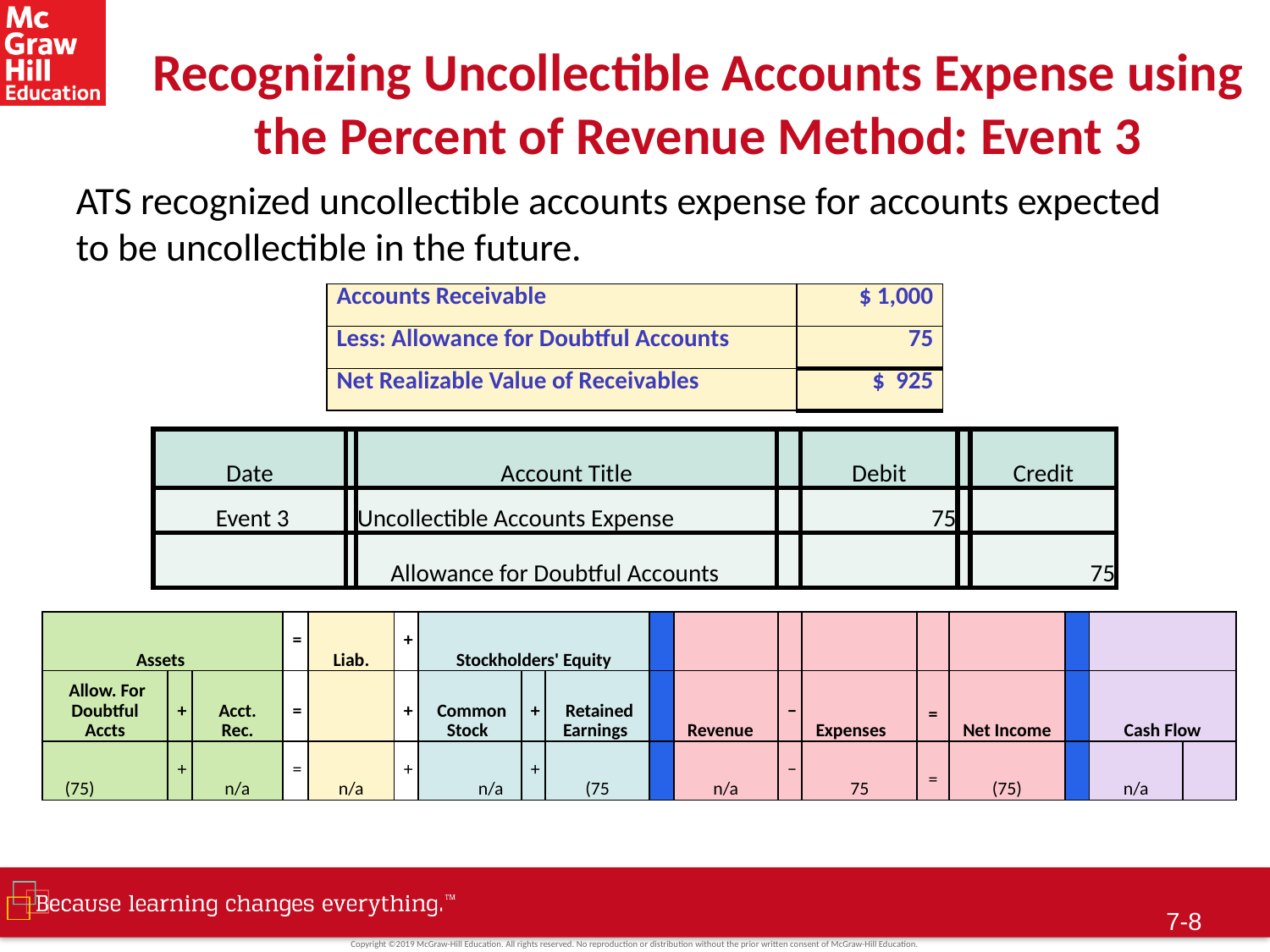

# Recognizing Uncollectible Accounts Expense using the Percent of Revenue Method: Event 3
ATS recognized uncollectible accounts expense for accounts expected to be uncollectible in the future.

| Accounts Receivable | $ 1,000 |
| --- | --- |
| Less: Allowance for Doubtful Accounts | 75 |
| Net Realizable Value of Receivables | $ 925 |
| Date |  | Account Title |  | Debit |  | Credit |
| --- | --- | --- | --- | --- | --- | --- |
| Event 3 |  | Uncollectible Accounts Expense |  | 75 |  |  |
|  |  | Allowance for Doubtful Accounts |  |  |  | 75 |
| Assets |  |  | = | Liab. | + | Stockholders' Equity |  |  |  |  |  |  |  |  |  |  |  |
| --- | --- | --- | --- | --- | --- | --- | --- | --- | --- | --- | --- | --- | --- | --- | --- | --- | --- |
| Allow. For Doubtful Accts | + | Acct. Rec. | = |  | + | Common Stock | + | Retained Earnings |  | Revenue | − | Expenses | = | Net Income |  | Cash Flow |  |
| (75) | + | n/a | = | n/a | + | n/a | + | (75 |  | n/a | − | 75 | = | (75) |  | n/a |  |

7-8